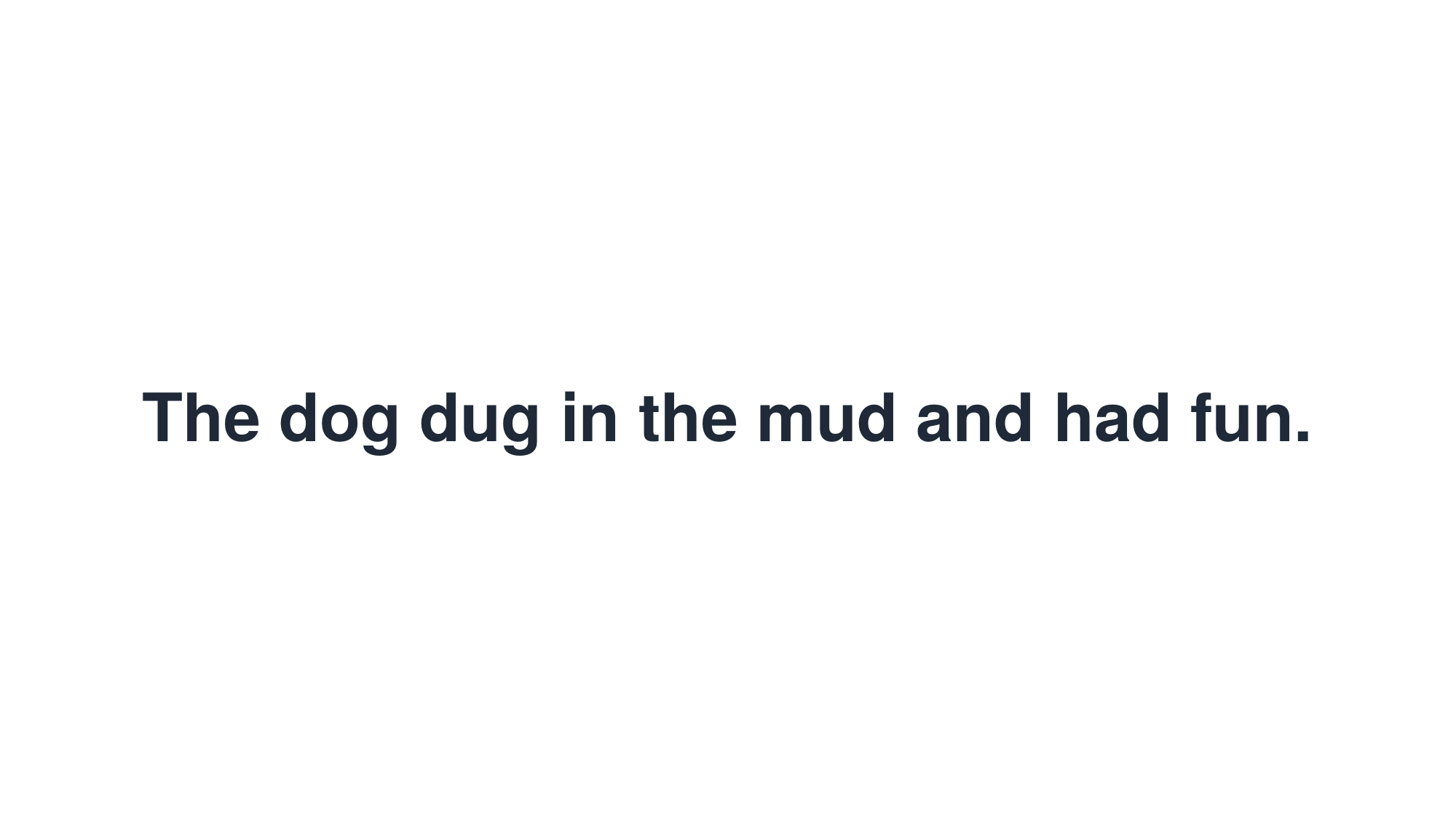

The dog dug in the mud and had fun.